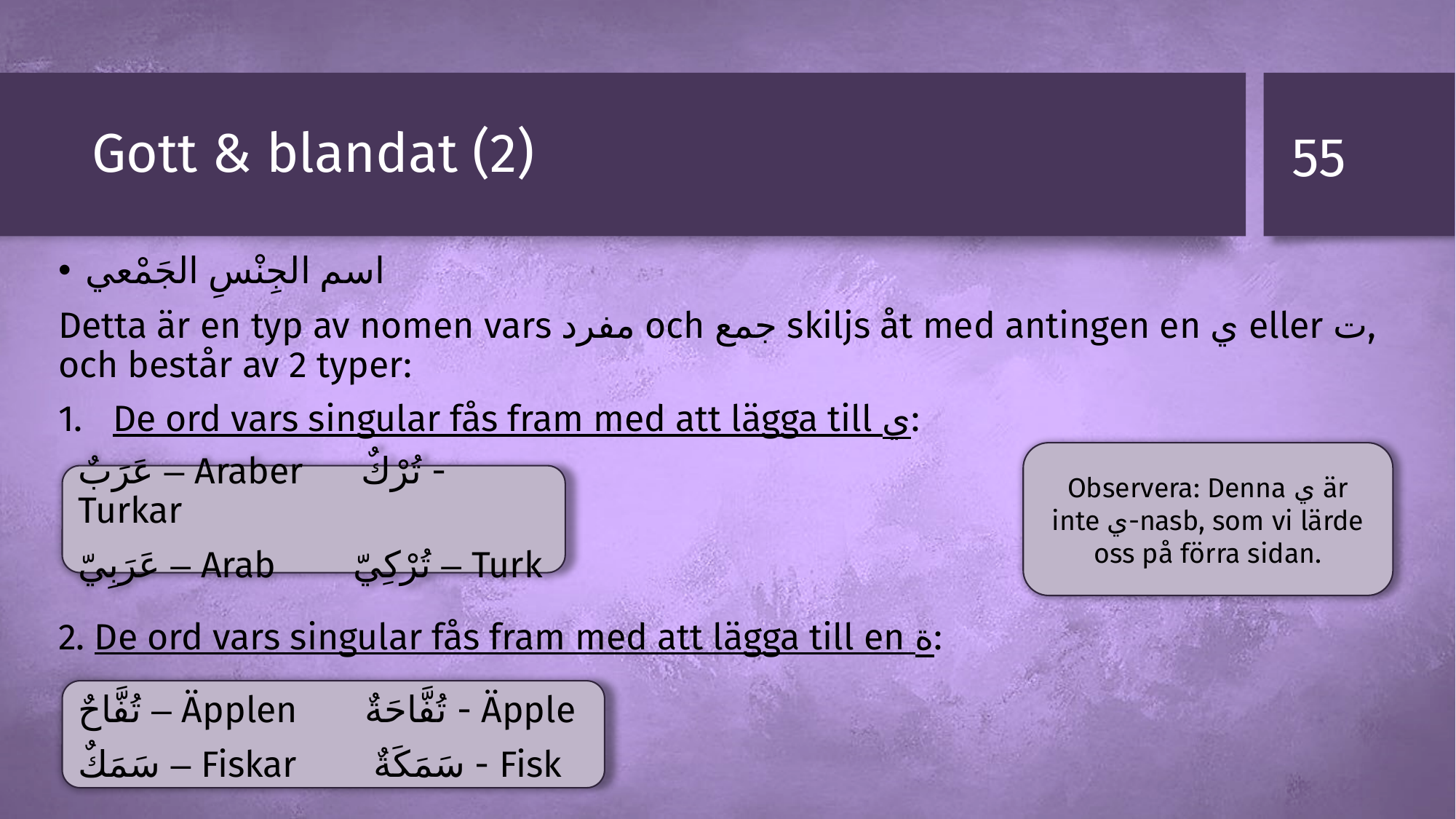

55
# Gott & blandat (2)
اسم الجِنْسِ الجَمْعي
Detta är en typ av nomen vars مفرد och جمع skiljs åt med antingen en ي eller ت, och består av 2 typer:
De ord vars singular fås fram med att lägga till ي:

2. De ord vars singular fås fram med att lägga till en ة:

Observera: Denna ي är inte ي-nasb, som vi lärde oss på förra sidan.
عَرَبٌ – Araber      تُرْكٌ - Turkar
عَرَبِيّ – Arab        تُرْكِيّ – Turk
تُفَّاحٌ – Äpplen       تُفَّاحَةٌ - Äpple
سَمَكٌ – Fiskar        سَمَكَةٌ - Fisk